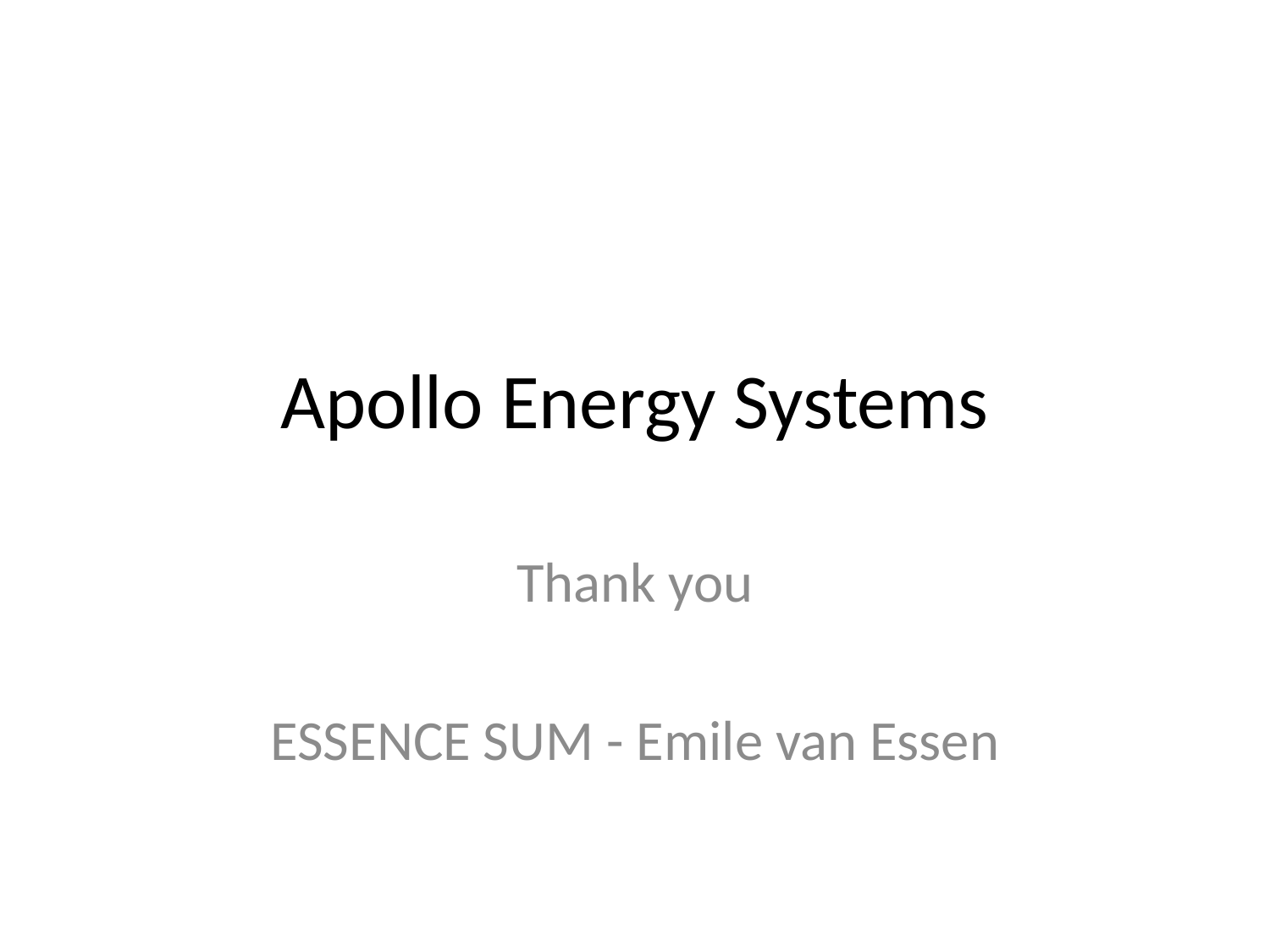

# Apollo Energy Systems
Thank you

ESSENCE SUM - Emile van Essen